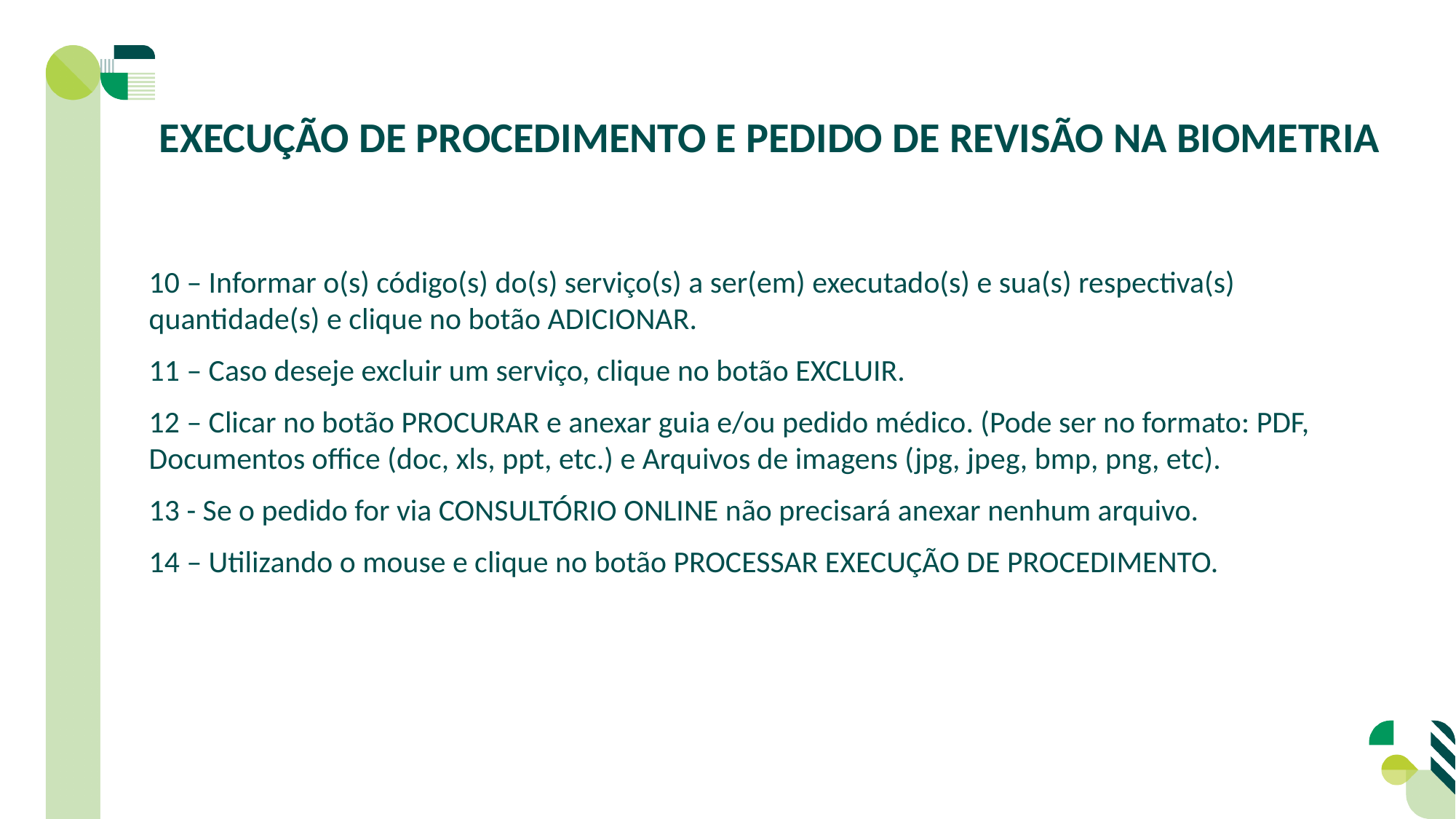

EXECUÇÃO DE PROCEDIMENTO E PEDIDO DE REVISÃO NA BIOMETRIA
10 – Informar o(s) código(s) do(s) serviço(s) a ser(em) executado(s) e sua(s) respectiva(s) quantidade(s) e clique no botão ADICIONAR.
11 – Caso deseje excluir um serviço, clique no botão EXCLUIR.
12 – Clicar no botão PROCURAR e anexar guia e/ou pedido médico. (Pode ser no formato: PDF, Documentos office (doc, xls, ppt, etc.) e Arquivos de imagens (jpg, jpeg, bmp, png, etc).
13 - Se o pedido for via CONSULTÓRIO ONLINE não precisará anexar nenhum arquivo.
14 – Utilizando o mouse e clique no botão PROCESSAR EXECUÇÃO DE PROCEDIMENTO.